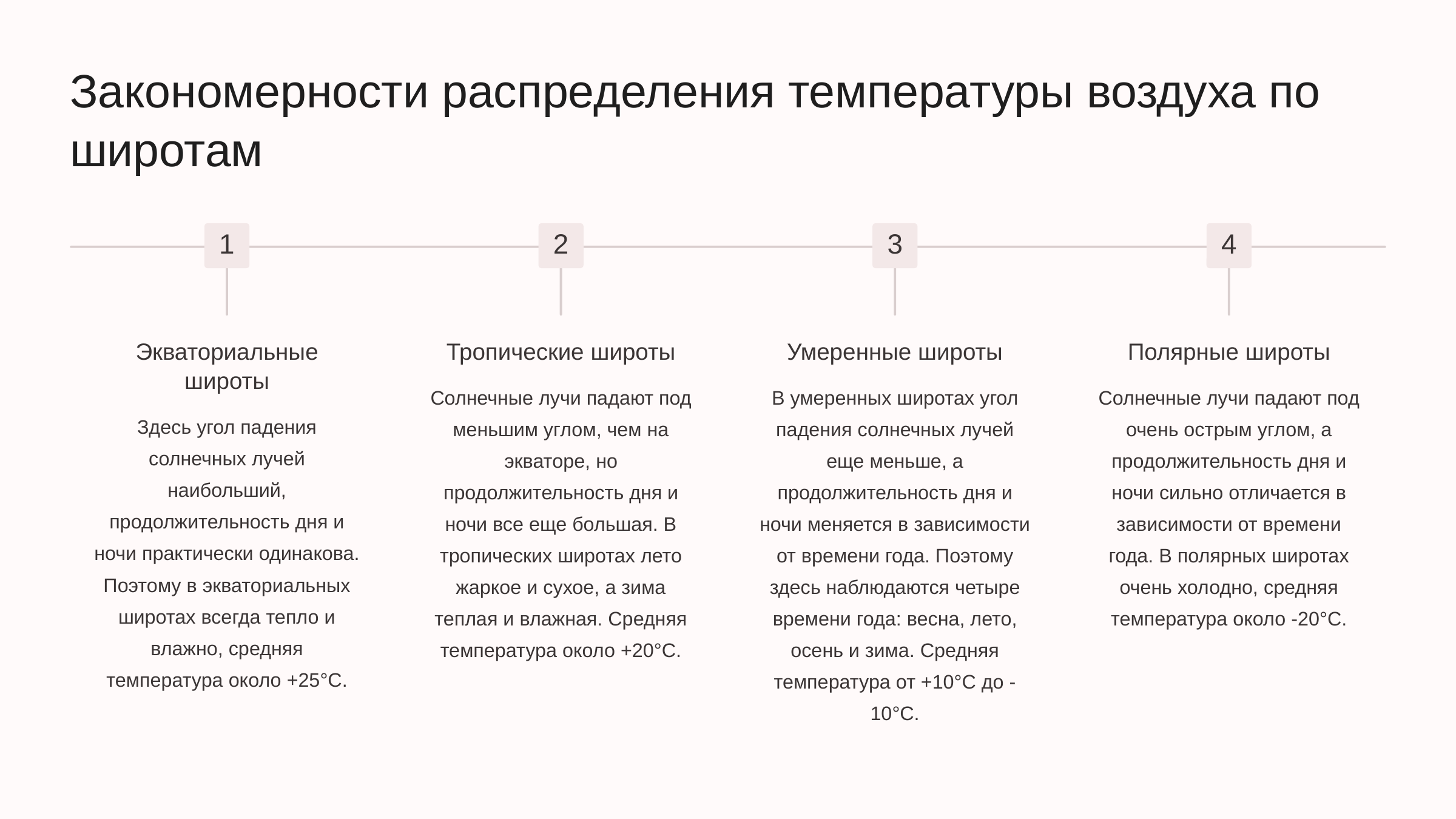

newUROKI.net
Закономерности распределения температуры воздуха по широтам

1
2
3
4

Экваториальные широты
Тропические широты
Умеренные широты
Полярные широты
Солнечные лучи падают под меньшим углом, чем на экваторе, но продолжительность дня и ночи все еще большая. В тропических широтах лето жаркое и сухое, а зима теплая и влажная. Средняя температура около +20°C.
В умеренных широтах угол падения солнечных лучей еще меньше, а продолжительность дня и ночи меняется в зависимости от времени года. Поэтому здесь наблюдаются четыре времени года: весна, лето, осень и зима. Средняя температура от +10°C до -10°C.
Солнечные лучи падают под очень острым углом, а продолжительность дня и ночи сильно отличается в зависимости от времени года. В полярных широтах очень холодно, средняя температура около -20°C.
Здесь угол падения солнечных лучей наибольший, продолжительность дня и ночи практически одинакова. Поэтому в экваториальных широтах всегда тепло и влажно, средняя температура около +25°C.